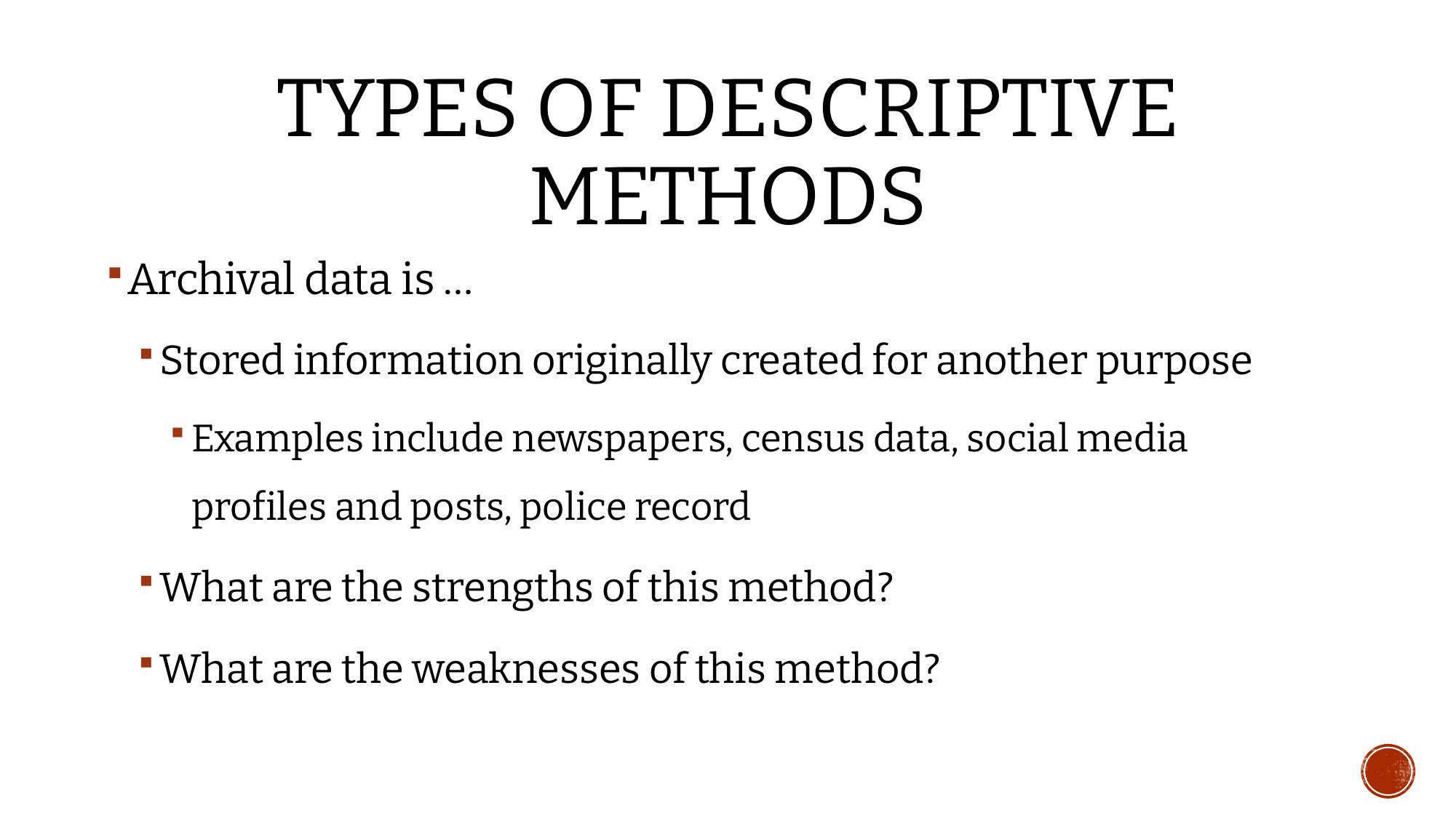

# Types of Descriptive methods
Archival data is …
Stored information originally created for another purpose
Examples include newspapers, census data, social media profiles and posts, police record
What are the strengths of this method?
What are the weaknesses of this method?